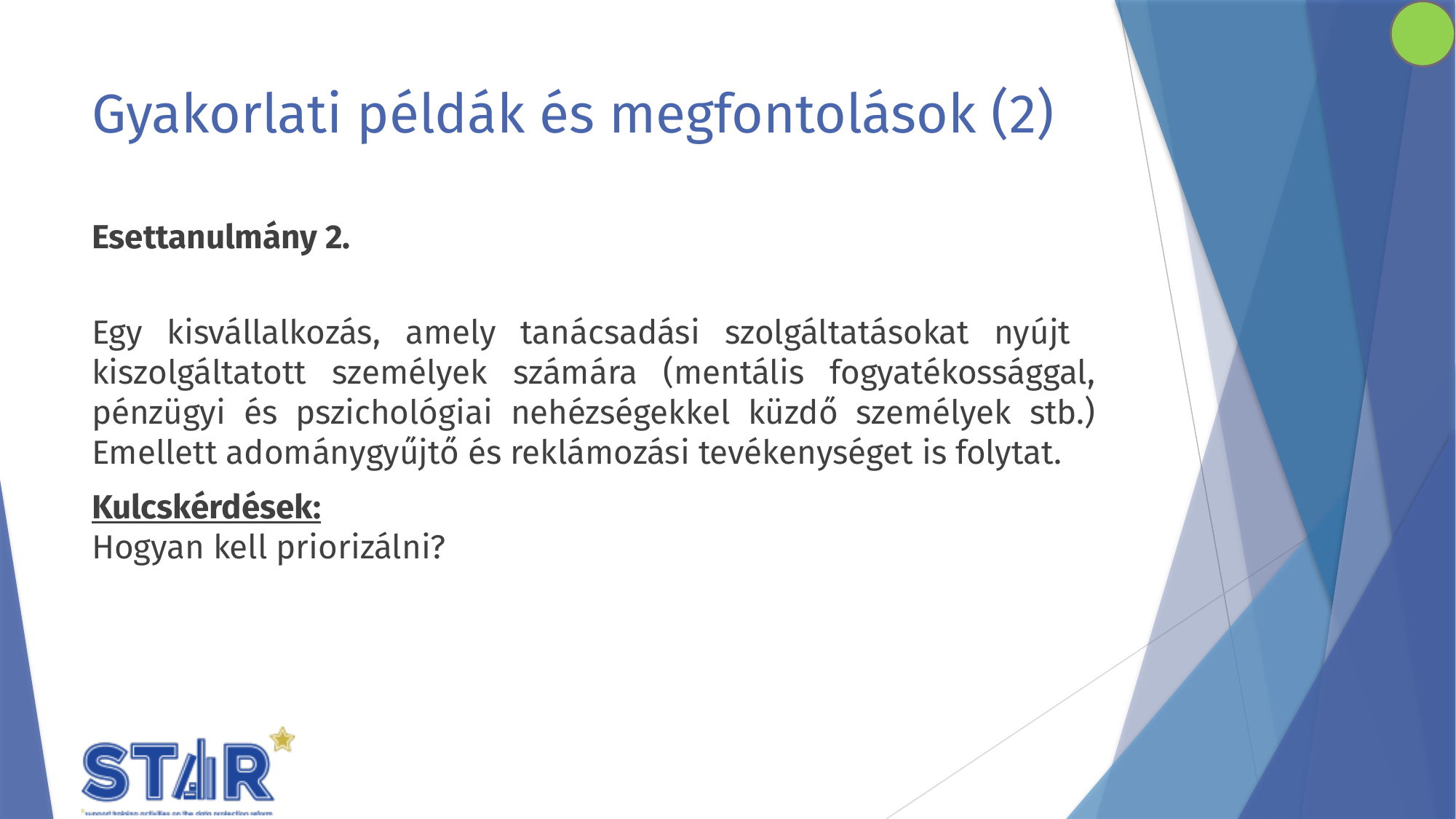

# Gyakorlati példák és megfontolások (2)
Esettanulmány 2.
Egy kisvállalkozás, amely tanácsadási szolgáltatásokat nyújt  kiszolgáltatott személyek számára (mentális fogyatékossággal, pénzügyi és pszichológiai nehézségekkel küzdő személyek stb.) Emellett adománygyűjtő és reklámozási tevékenységet is folytat.
Kulcskérdések:
Hogyan kell priorizálni?